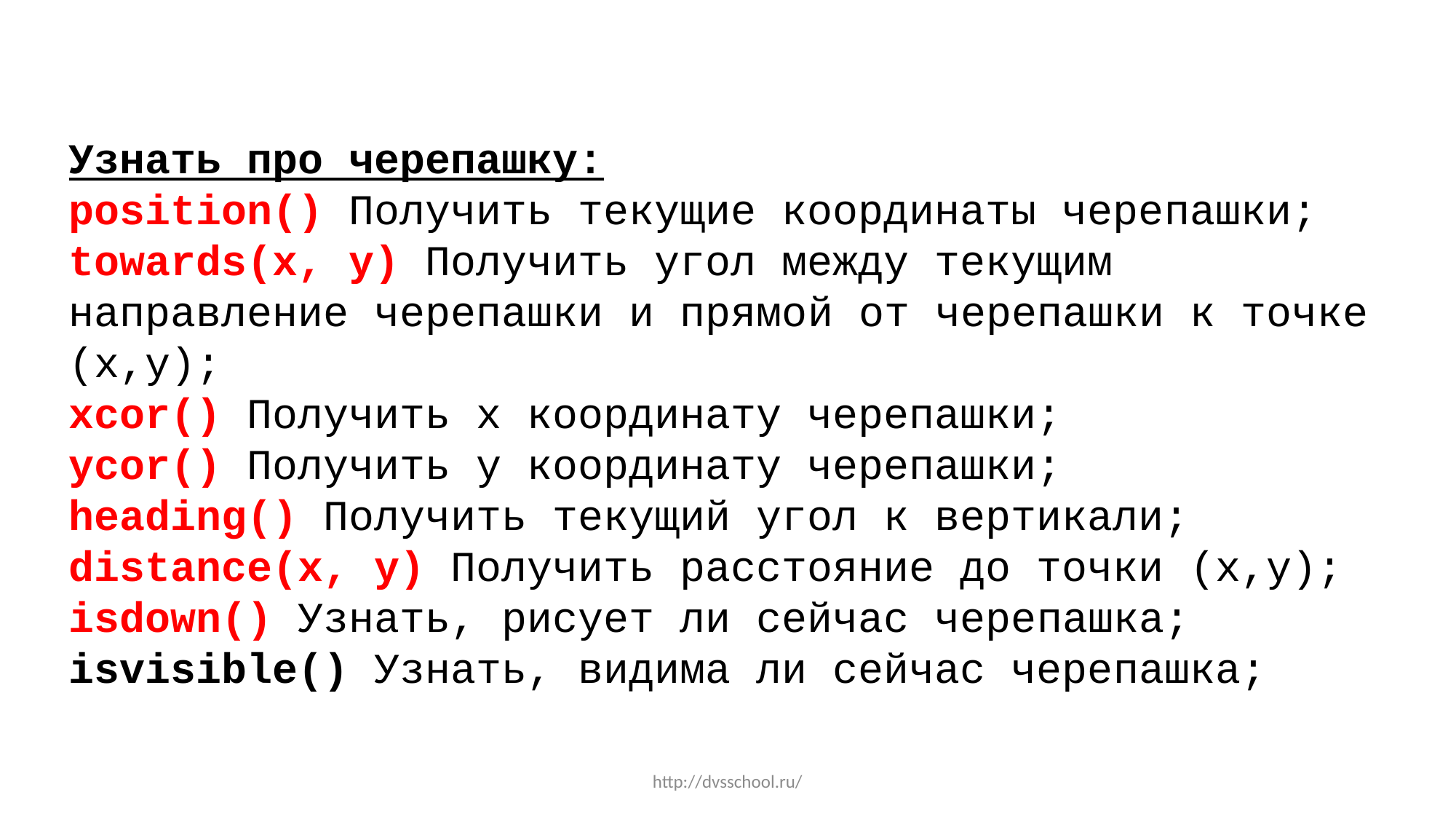

Узнать про черепашку:
position() Получить текущие координаты черепашки;
towards(x, y) Получить угол между текущим направление черепашки и прямой от черепашки к точке (x,y);
xcor() Получить x координату черепашки;
ycor() Получить y координату черепашки;
heading() Получить текущий угол к вертикали;
distance(x, y) Получить расстояние до точки (x,y);
isdown() Узнать, рисует ли сейчас черепашка;
isvisible() Узнать, видима ли сейчас черепашка;
http://dvsschool.ru/